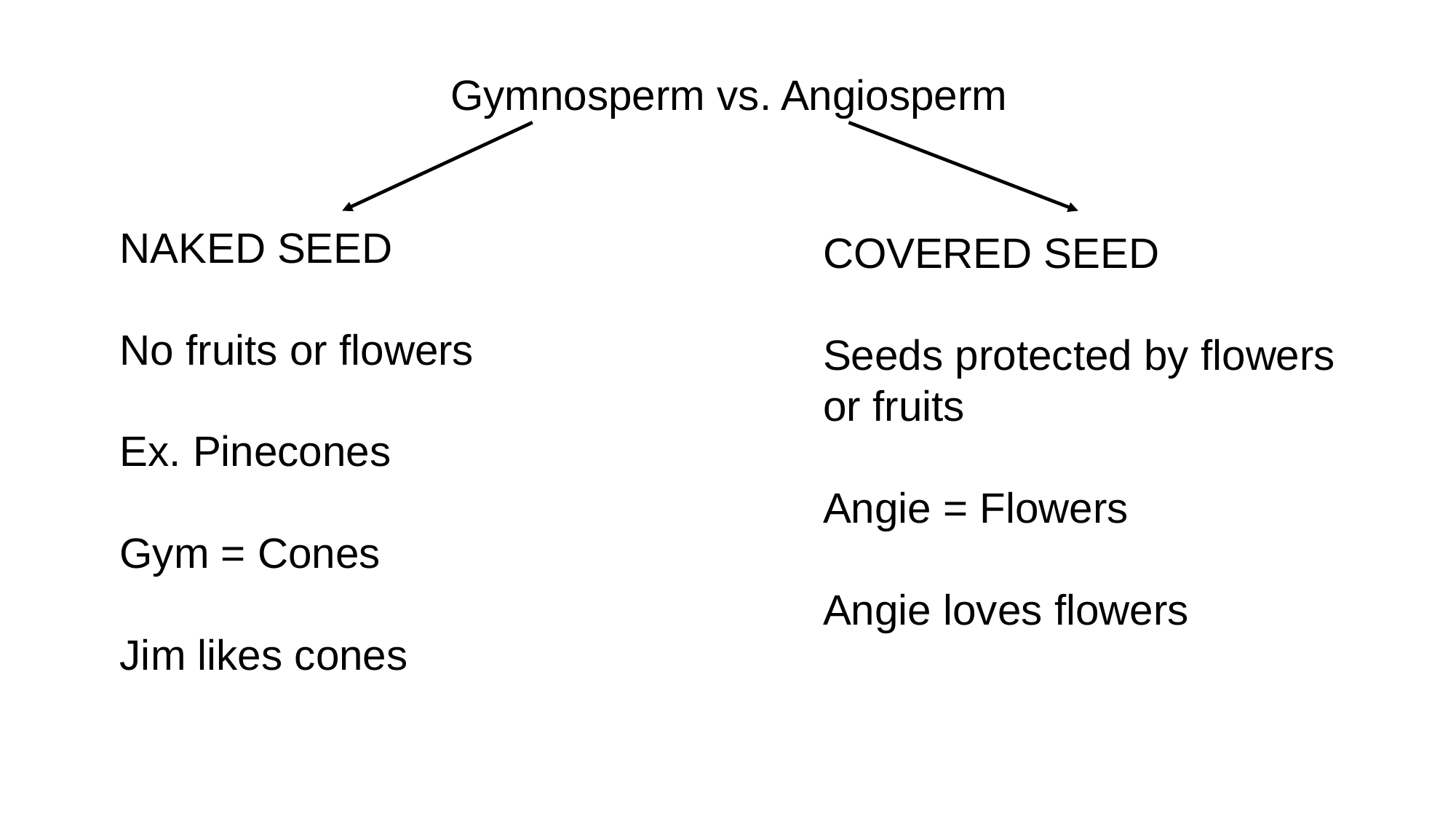

Gymnosperm vs. Angiosperm

NAKED SEED

No fruits or flowers

Ex. Pinecones

Gym = Cones

Jim likes cones

COVERED SEED

Seeds protected by flowers or fruits

Angie = Flowers

Angie loves flowers